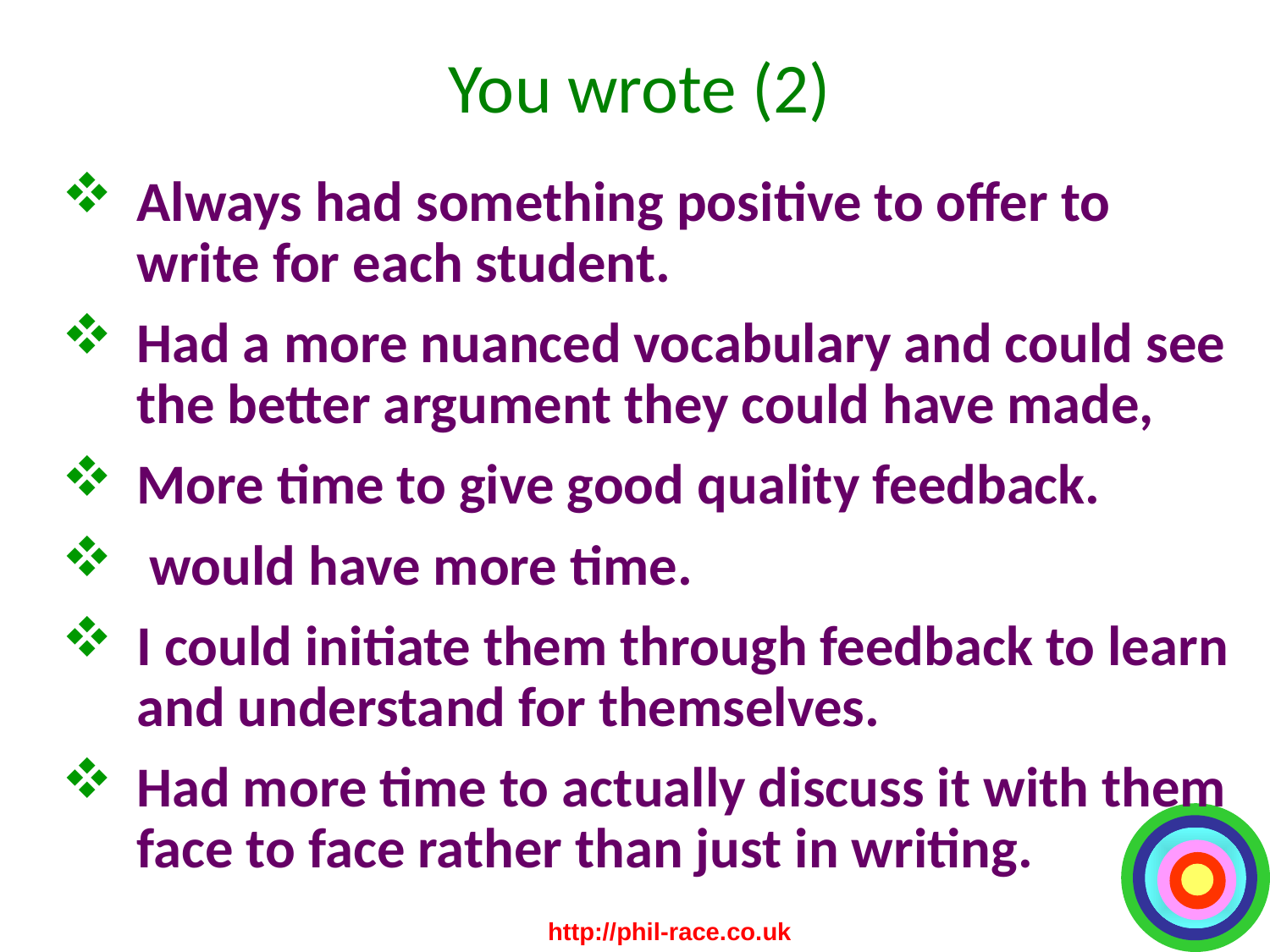

# You wrote (2)
Always had something positive to offer to write for each student.
Had a more nuanced vocabulary and could see the better argument they could have made,
More time to give good quality feedback.
 would have more time.
I could initiate them through feedback to learn and understand for themselves.
Had more time to actually discuss it with them face to face rather than just in writing.